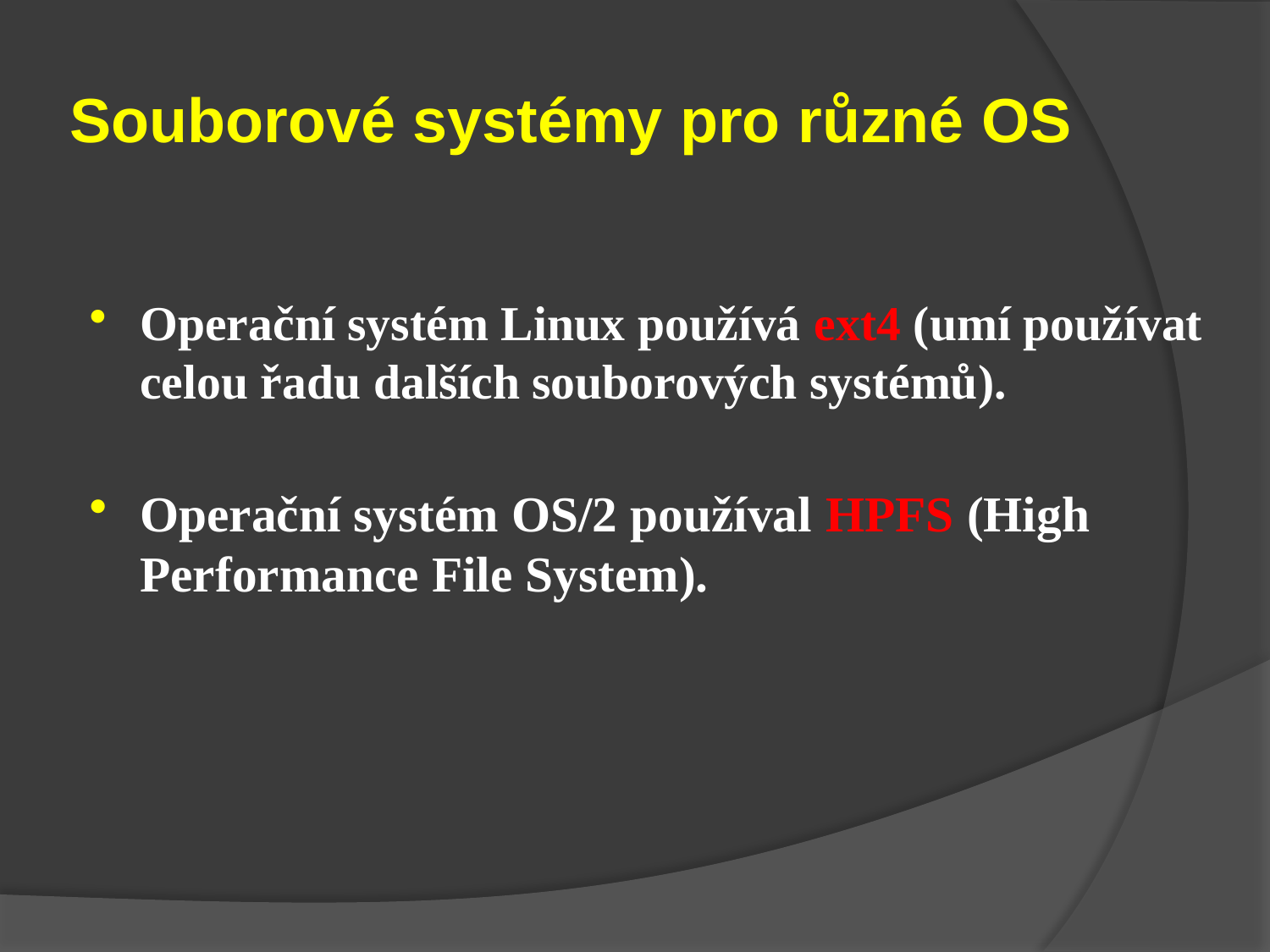

# Souborové systémy pro různé OS
Operační systém Linux používá ext4 (umí používat celou řadu dalších souborových systémů).

Operační systém OS/2 používal HPFS (High Performance File System).